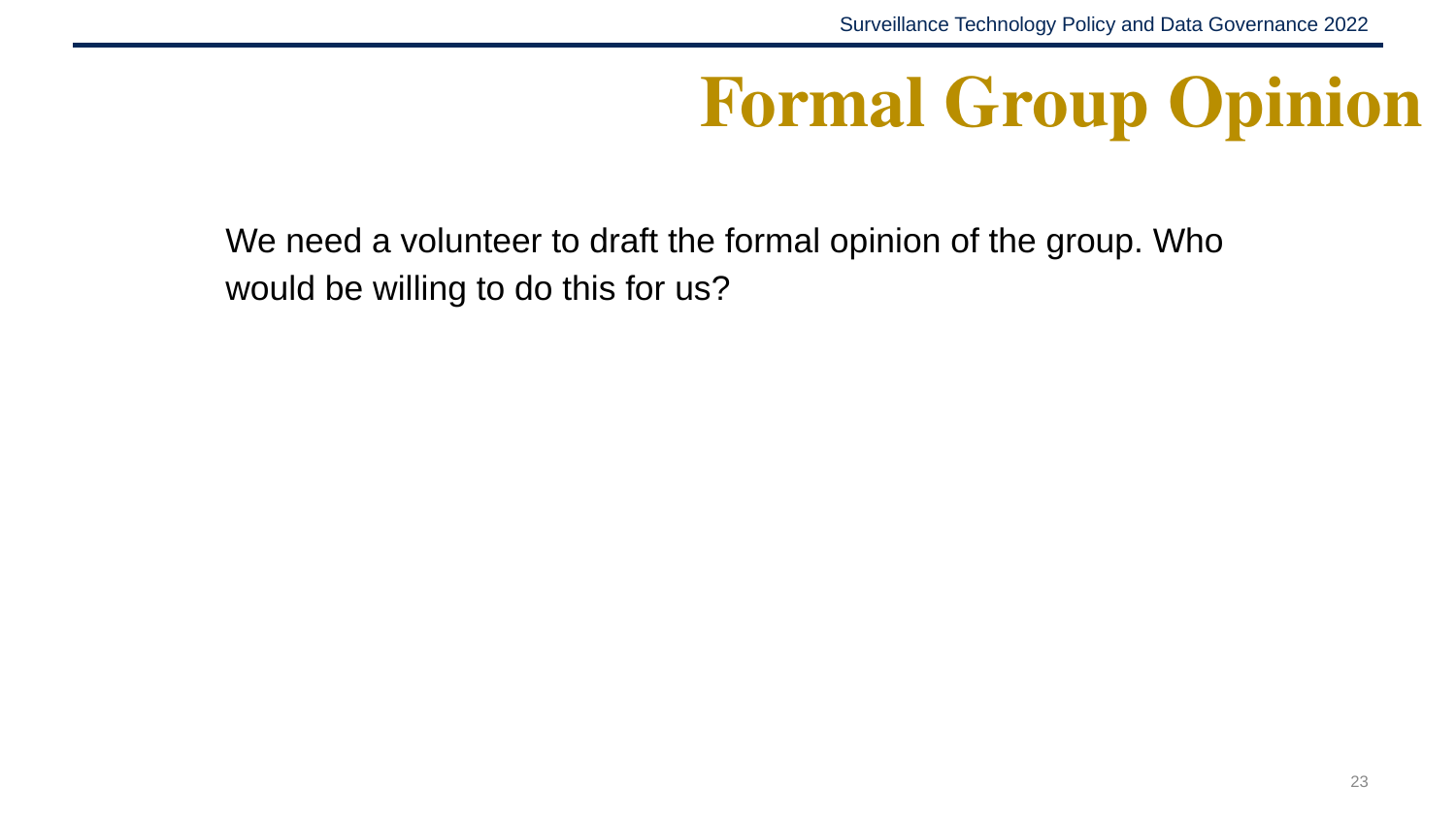

# Formal Group Opinion

We need a volunteer to draft the formal opinion of the group. Who would be willing to do this for us?